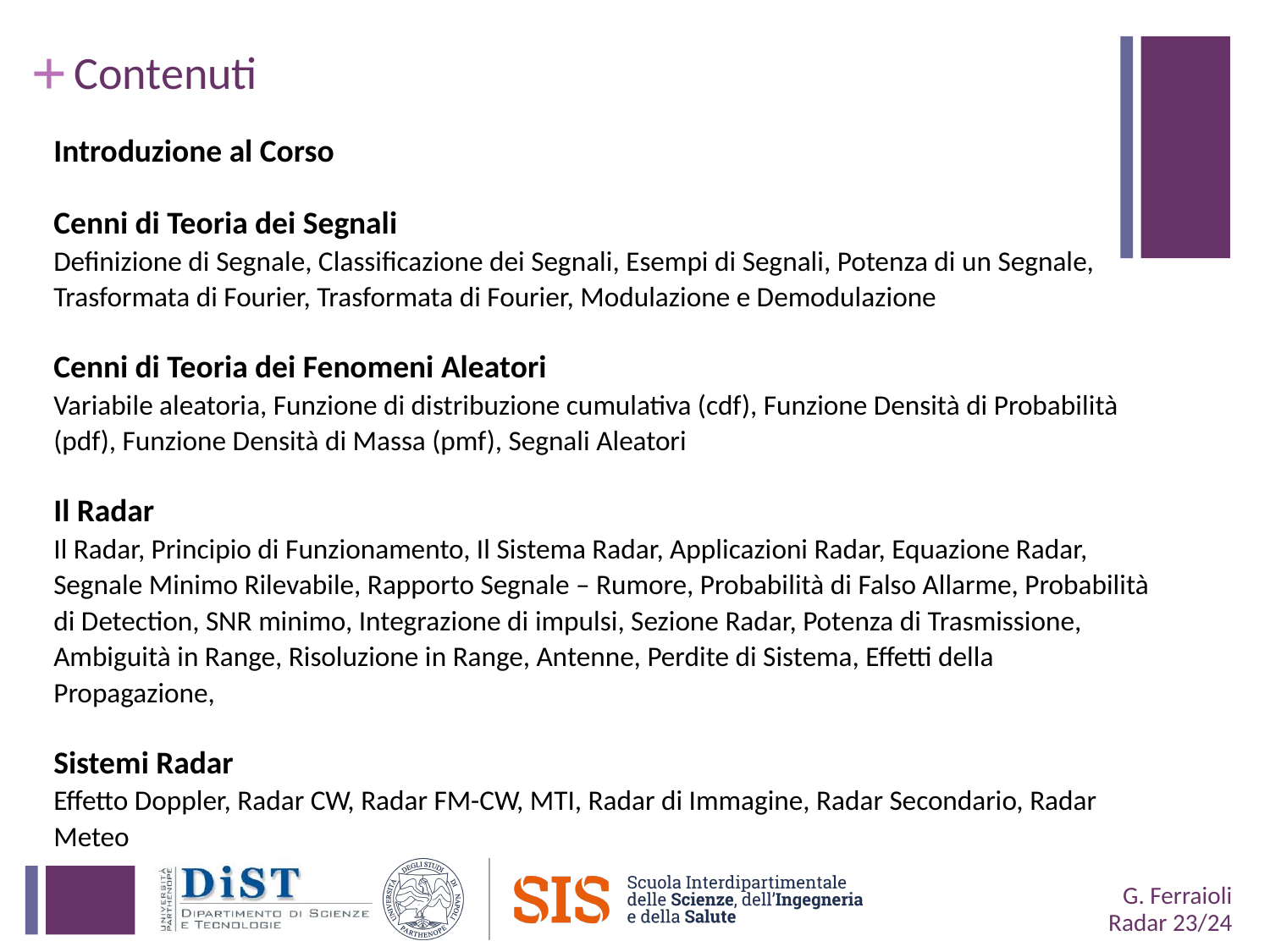

# Contenuti
Introduzione al Corso

Cenni di Teoria dei Segnali
Definizione di Segnale, Classificazione dei Segnali, Esempi di Segnali, Potenza di un Segnale, Trasformata di Fourier, Trasformata di Fourier, Modulazione e Demodulazione
Cenni di Teoria dei Fenomeni Aleatori
Variabile aleatoria, Funzione di distribuzione cumulativa (cdf), Funzione Densità di Probabilità (pdf), Funzione Densità di Massa (pmf), Segnali Aleatori
Il Radar
Il Radar, Principio di Funzionamento, Il Sistema Radar, Applicazioni Radar, Equazione Radar, Segnale Minimo Rilevabile, Rapporto Segnale – Rumore, Probabilità di Falso Allarme, Probabilità di Detection, SNR minimo, Integrazione di impulsi, Sezione Radar, Potenza di Trasmissione, Ambiguità in Range, Risoluzione in Range, Antenne, Perdite di Sistema, Effetti della Propagazione,
Sistemi Radar
Effetto Doppler, Radar CW, Radar FM-CW, MTI, Radar di Immagine, Radar Secondario, Radar Meteo